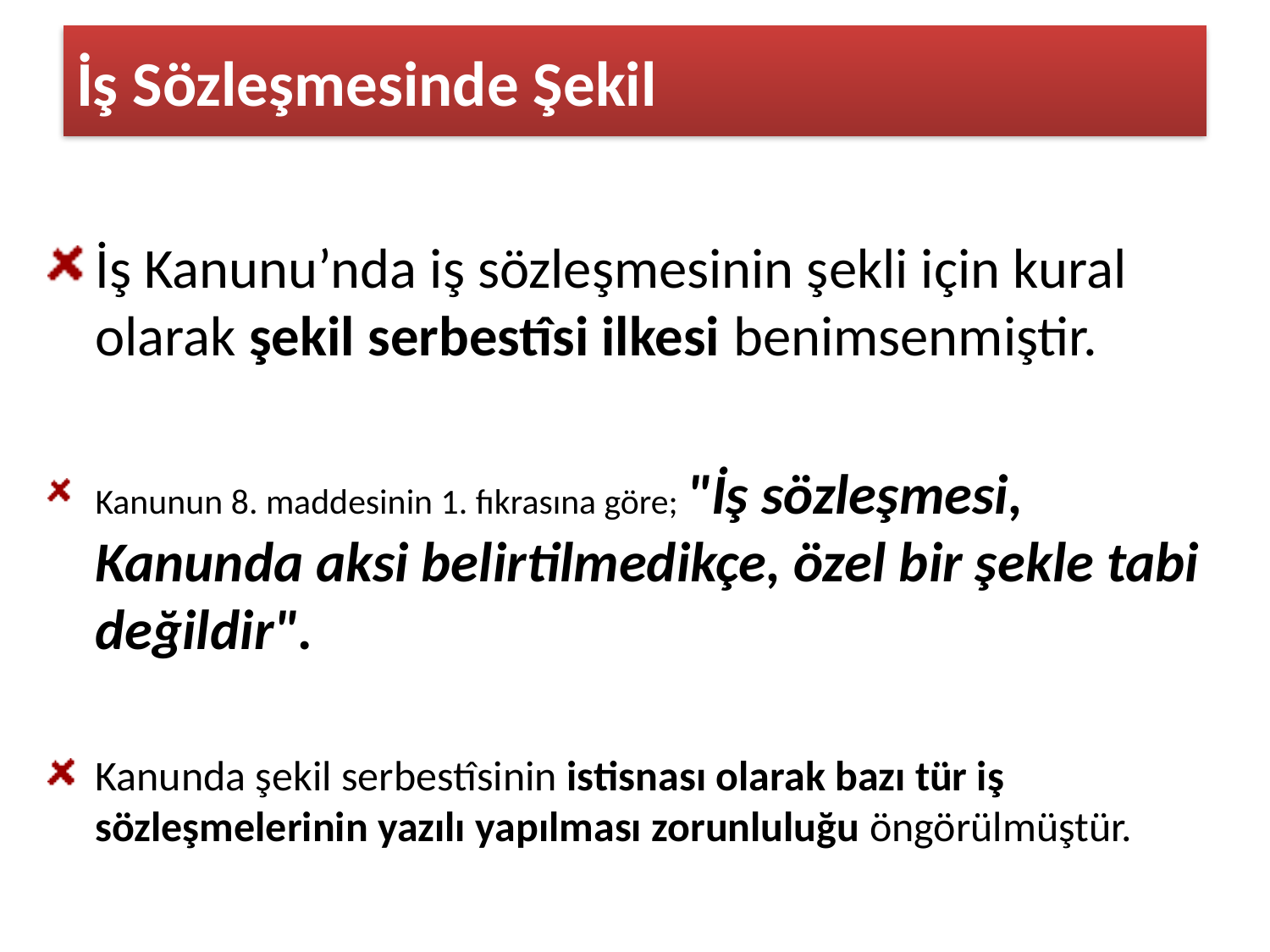

# İş Sözleşmesinde Şekil

İş Kanunu’nda iş sözleşmesinin şekli için kural olarak şekil serbestîsi ilkesi benimsenmiştir.

Kanunun 8. maddesinin 1. fıkrasına göre; "İş sözleşmesi, Kanunda aksi belirtilmedikçe, özel bir şekle tabi değildir".

Kanunda şekil serbestîsinin istisnası olarak bazı tür iş sözleşmelerinin yazılı yapılması zorunluluğu öngörülmüştür.